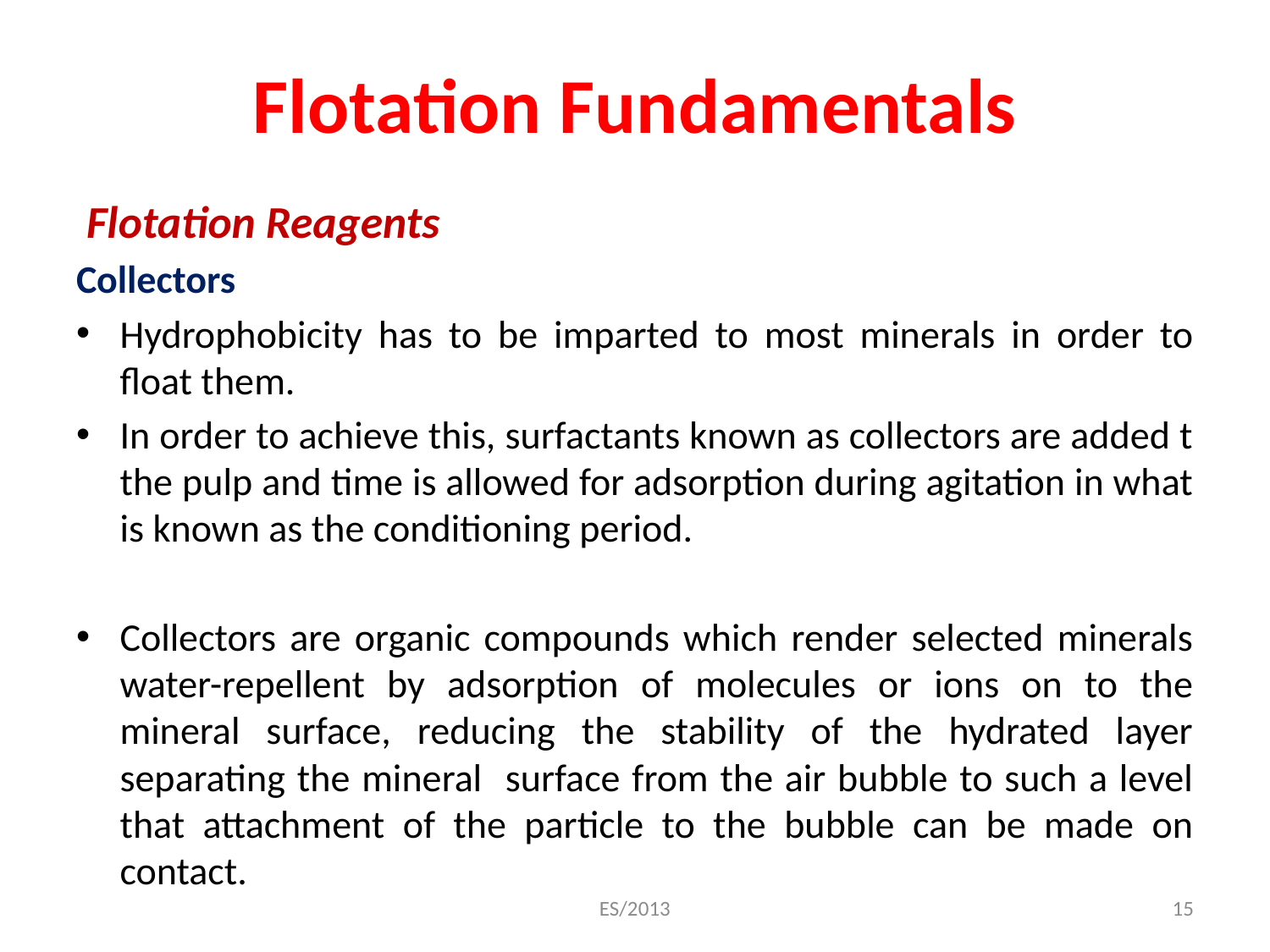

# Flotation Fundamentals
 Flotation Reagents
Collectors
Hydrophobicity has to be imparted to most minerals in order to float them.
In order to achieve this, surfactants known as collectors are added t the pulp and time is allowed for adsorption during agitation in what is known as the conditioning period.

Collectors are organic compounds which render selected minerals water-repellent by adsorption of molecules or ions on to the mineral surface, reducing the stability of the hydrated layer separating the mineral  surface from the air bubble to such a level that attachment of the particle to the bubble can be made on contact.
ES/2013
15